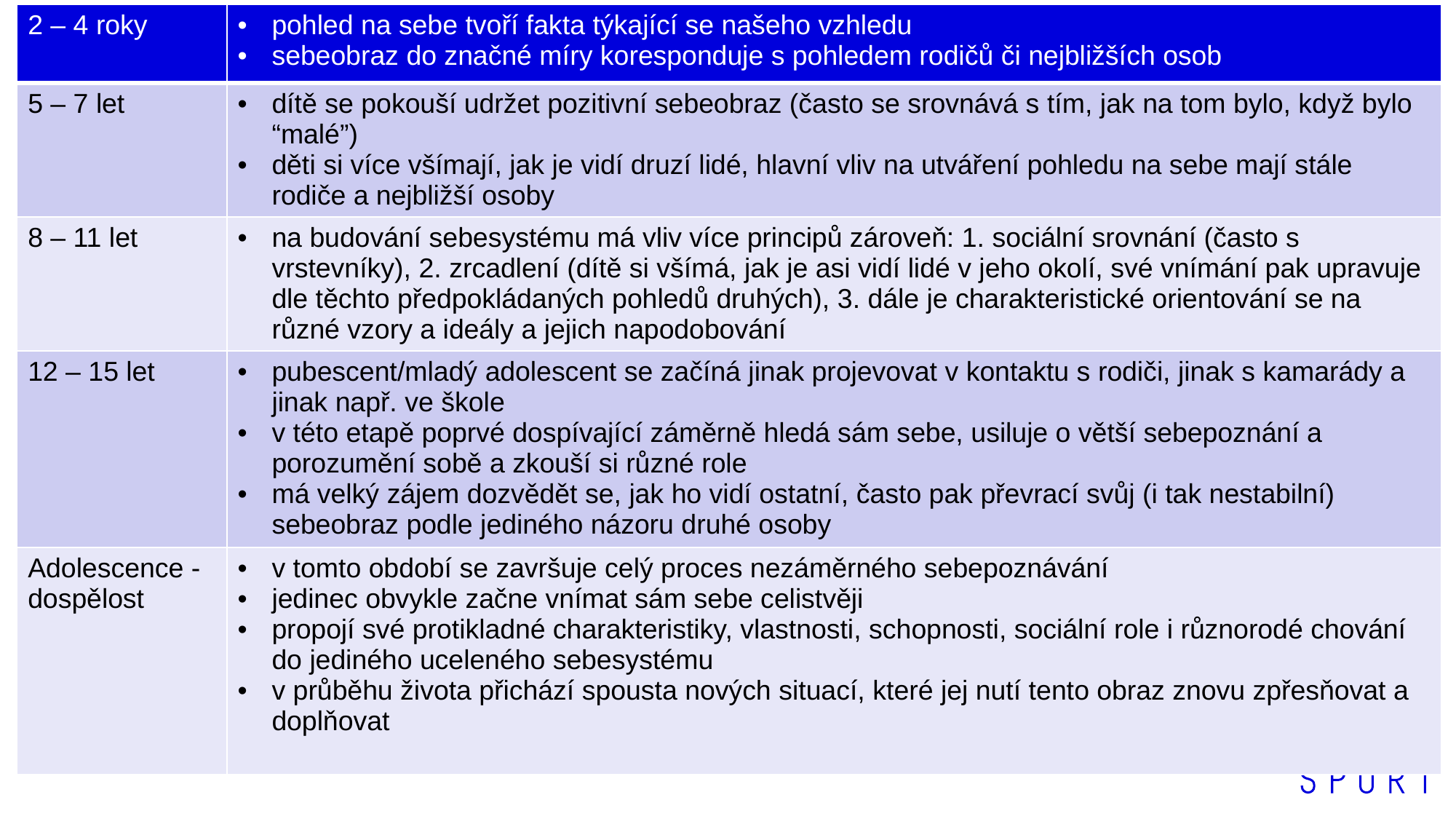

| 2 – 4 roky | pohled na sebe tvoří fakta týkající se našeho vzhledu sebeobraz do značné míry koresponduje s pohledem rodičů či nejbližších osob |
| --- | --- |
| 5 – 7 let | dítě se pokouší udržet pozitivní sebeobraz (často se srovnává s tím, jak na tom bylo, když bylo “malé”) děti si více všímají, jak je vidí druzí lidé, hlavní vliv na utváření pohledu na sebe mají stále rodiče a nejbližší osoby |
| 8 – 11 let | na budování sebesystému má vliv více principů zároveň: 1. sociální srovnání (často s vrstevníky), 2. zrcadlení (dítě si všímá, jak je asi vidí lidé v jeho okolí, své vnímání pak upravuje dle těchto předpokládaných pohledů druhých), 3. dále je charakteristické orientování se na různé vzory a ideály a jejich napodobování |
| 12 – 15 let | pubescent/mladý adolescent se začíná jinak projevovat v kontaktu s rodiči, jinak s kamarády a jinak např. ve škole v této etapě poprvé dospívající záměrně hledá sám sebe, usiluje o větší sebepoznání a porozumění sobě a zkouší si různé role má velký zájem dozvědět se, jak ho vidí ostatní, často pak převrací svůj (i tak nestabilní) sebeobraz podle jediného názoru druhé osoby |
| Adolescence - dospělost | v tomto období se završuje celý proces nezáměrného sebepoznávání jedinec obvykle začne vnímat sám sebe celistvěji propojí své protikladné charakteristiky, vlastnosti, schopnosti, sociální role i různorodé chování do jediného uceleného sebesystému v průběhu života přichází spousta nových situací, které jej nutí tento obraz znovu zpřesňovat a doplňovat |
#